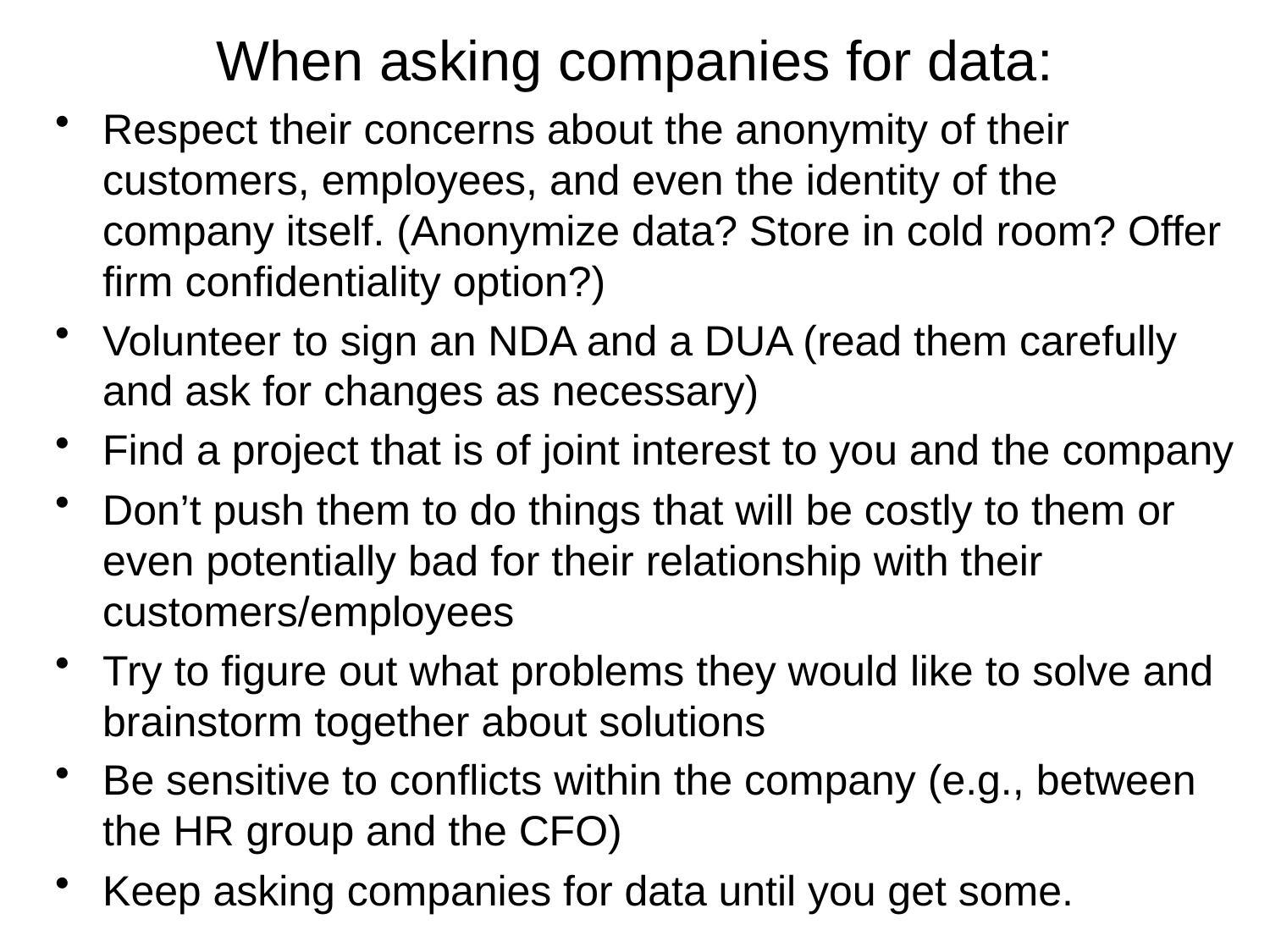

# When asking companies for data:
Respect their concerns about the anonymity of their customers, employees, and even the identity of the company itself. (Anonymize data? Store in cold room? Offer firm confidentiality option?)
Volunteer to sign an NDA and a DUA (read them carefully and ask for changes as necessary)
Find a project that is of joint interest to you and the company
Don’t push them to do things that will be costly to them or even potentially bad for their relationship with their customers/employees
Try to figure out what problems they would like to solve and brainstorm together about solutions
Be sensitive to conflicts within the company (e.g., between the HR group and the CFO)
Keep asking companies for data until you get some.